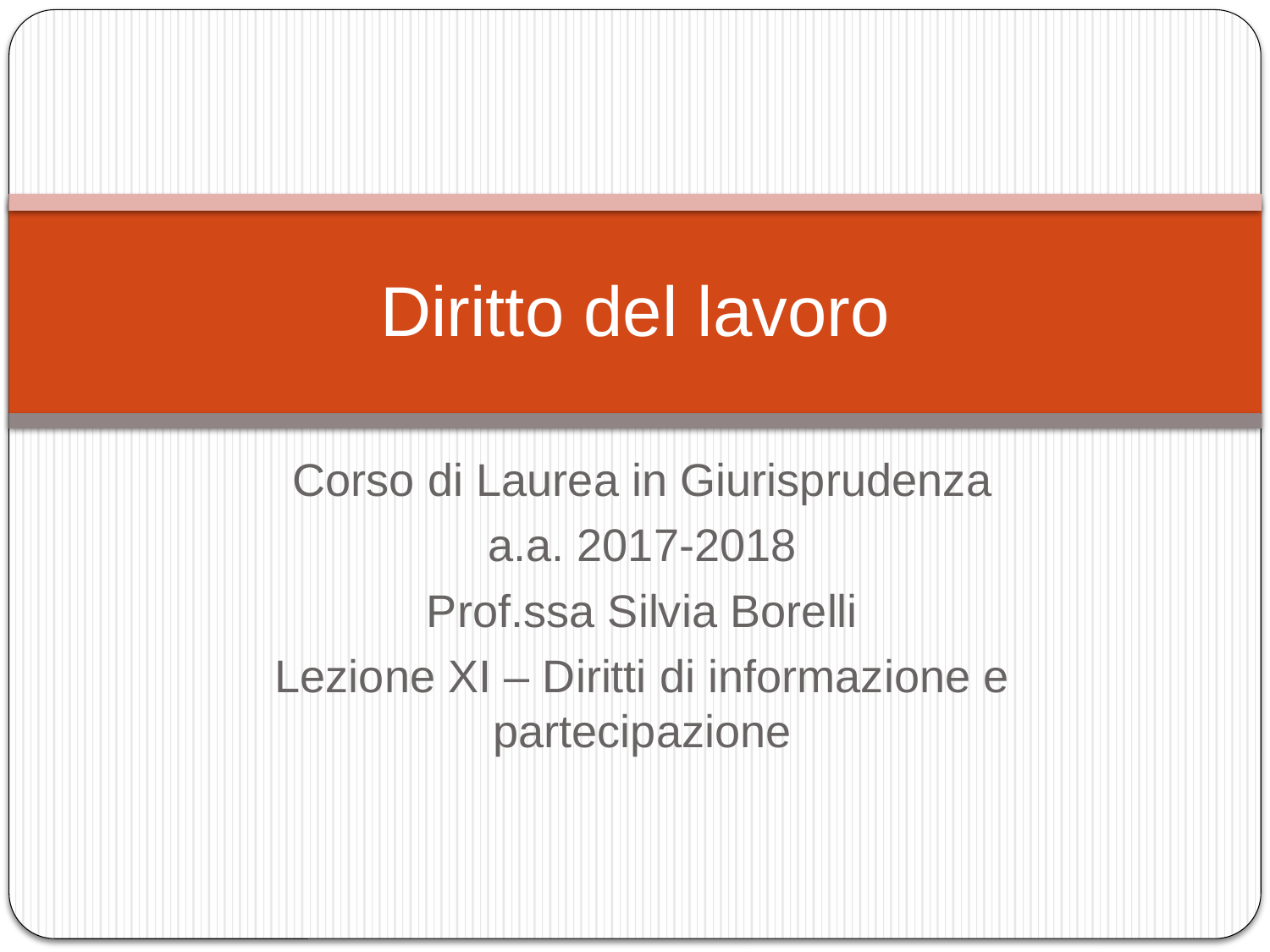

# Diritto del lavoro
Corso di Laurea in Giurisprudenza
a.a. 2017-2018
Prof.ssa Silvia Borelli
Lezione XI – Diritti di informazione e partecipazione